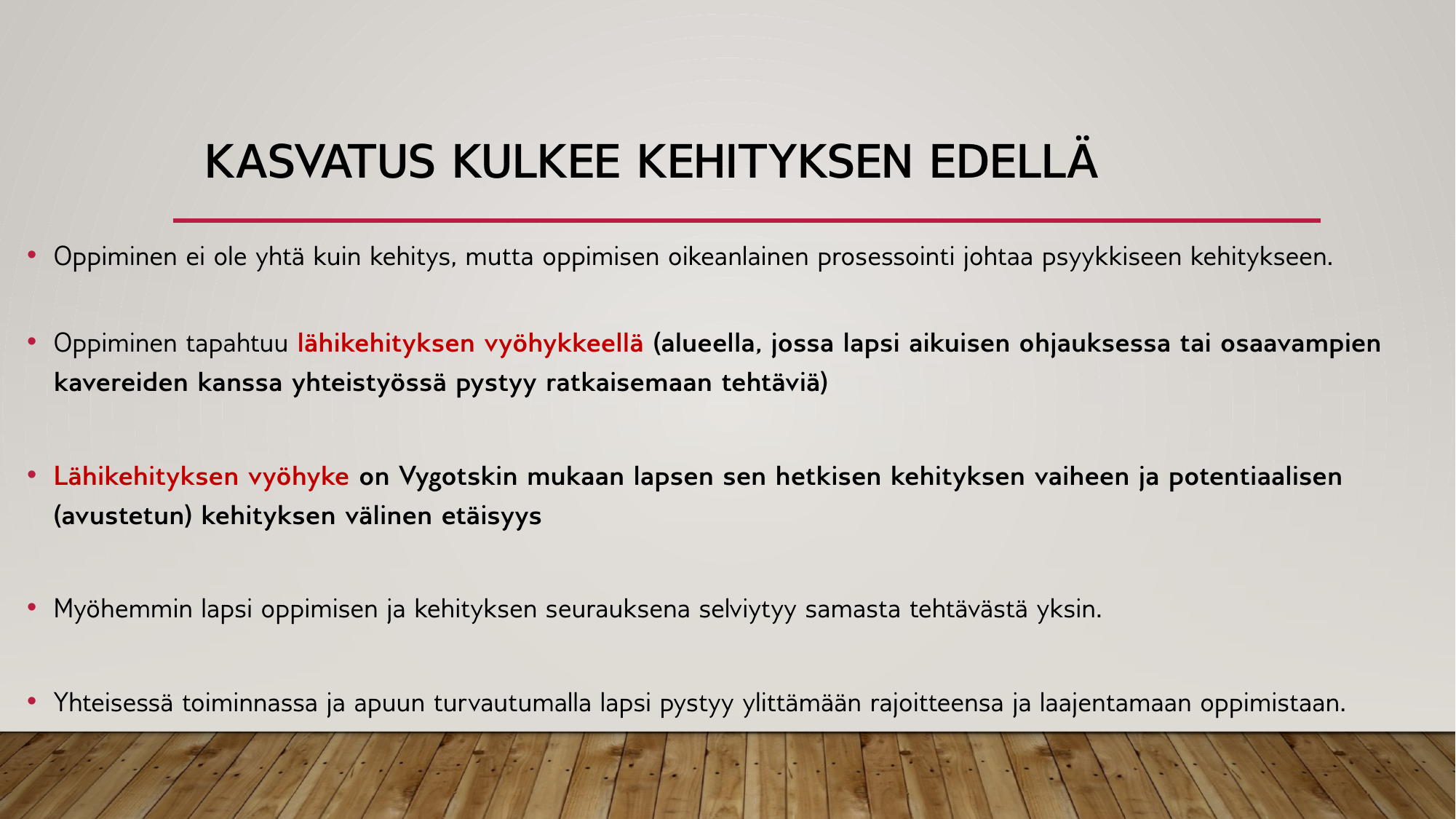

# Kasvatus kulkee kehityksen edellä
Oppiminen ei ole yhtä kuin kehitys, mutta oppimisen oikeanlainen prosessointi johtaa psyykkiseen kehitykseen.
Oppiminen tapahtuu lähikehityksen vyöhykkeellä (alueella, jossa lapsi aikuisen ohjauksessa tai osaavampien kavereiden kanssa yhteistyössä pystyy ratkaisemaan tehtäviä)
Lähikehityksen vyöhyke on Vygotskin mukaan lapsen sen hetkisen kehityksen vaiheen ja potentiaalisen (avustetun) kehityksen välinen etäisyys
Myöhemmin lapsi oppimisen ja kehityksen seurauksena selviytyy samasta tehtävästä yksin.
Yhteisessä toiminnassa ja apuun turvautumalla lapsi pystyy ylittämään rajoitteensa ja laajentamaan oppimistaan.